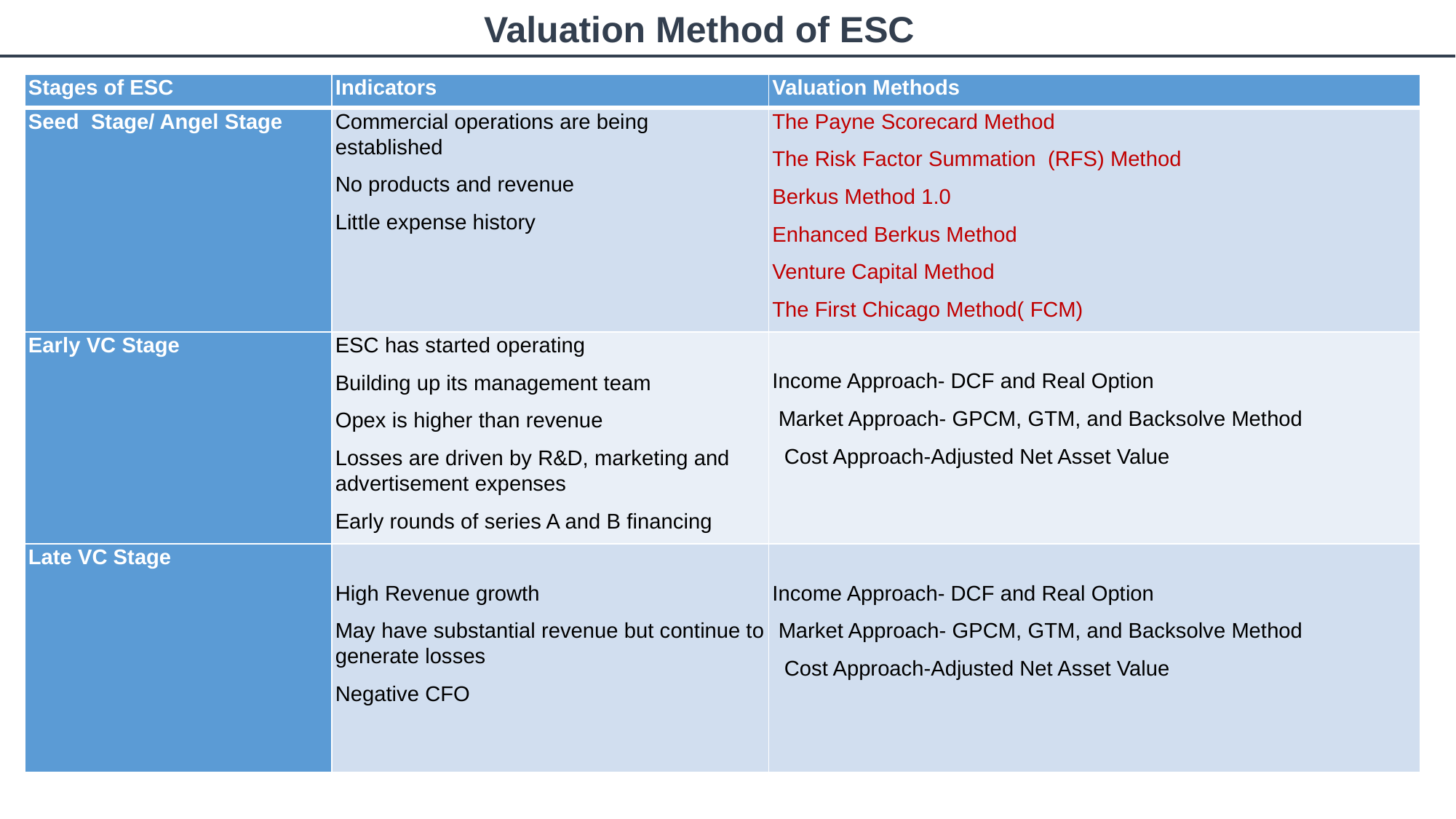

Valuation Method of ESC
| Stages of ESC | Indicators | Valuation Methods |
| --- | --- | --- |
| Seed Stage/ Angel Stage | Commercial operations are being established No products and revenue Little expense history | The Payne Scorecard Method The Risk Factor Summation (RFS) Method Berkus Method 1.0 Enhanced Berkus Method Venture Capital Method The First Chicago Method( FCM) |
| Early VC Stage | ESC has started operating Building up its management team Opex is higher than revenue Losses are driven by R&D, marketing and advertisement expenses Early rounds of series A and B financing | Income Approach- DCF and Real Option  Market Approach- GPCM, GTM, and Backsolve Method   Cost Approach-Adjusted Net Asset Value |
| Late VC Stage | High Revenue growth May have substantial revenue but continue to generate losses Negative CFO | Income Approach- DCF and Real Option  Market Approach- GPCM, GTM, and Backsolve Method   Cost Approach-Adjusted Net Asset Value |